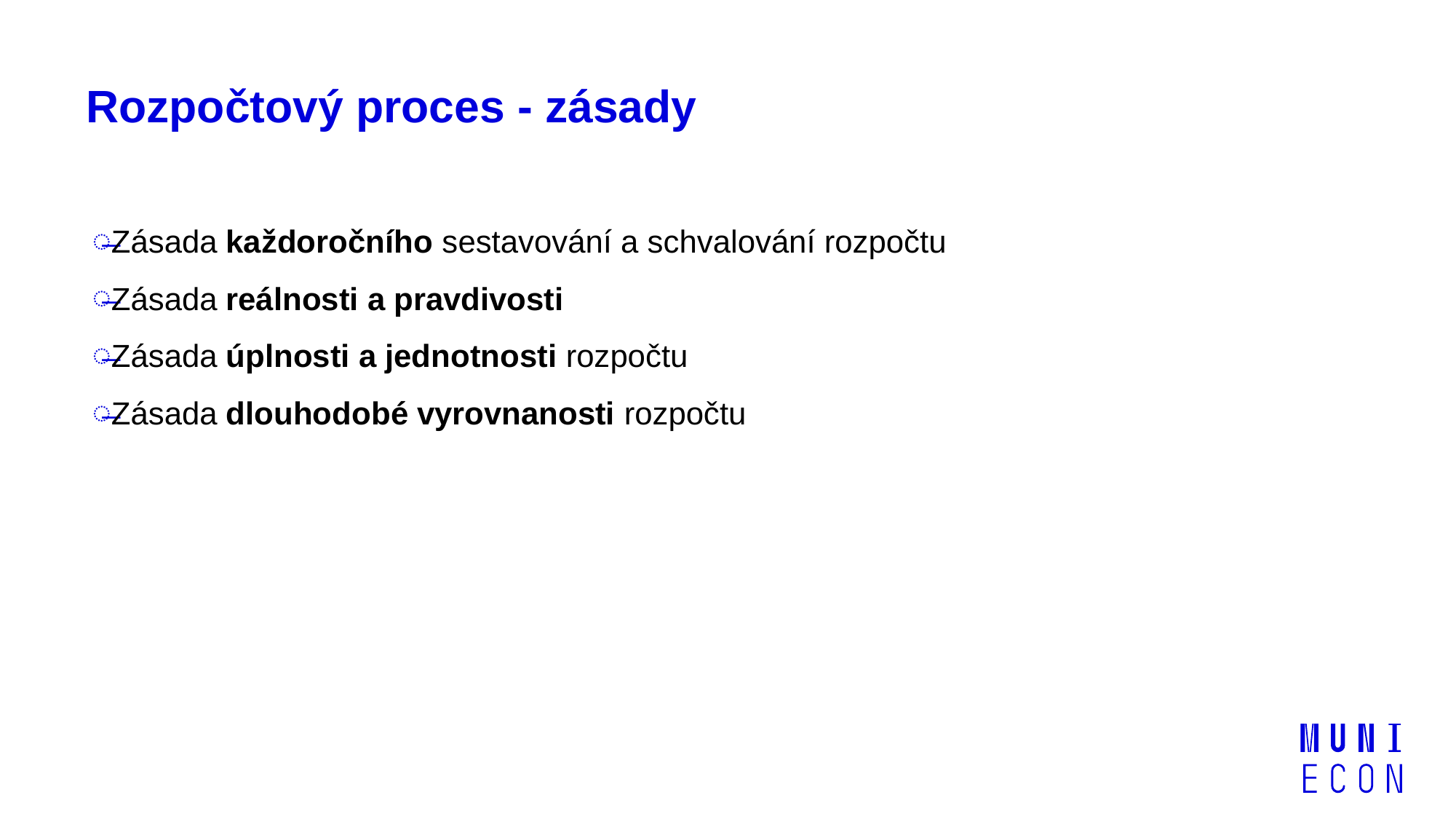

# Rozpočtový proces - zásady
Zásada každoročního sestavování a schvalování rozpočtu
Zásada reálnosti a pravdivosti
Zásada úplnosti a jednotnosti rozpočtu
Zásada dlouhodobé vyrovnanosti rozpočtu